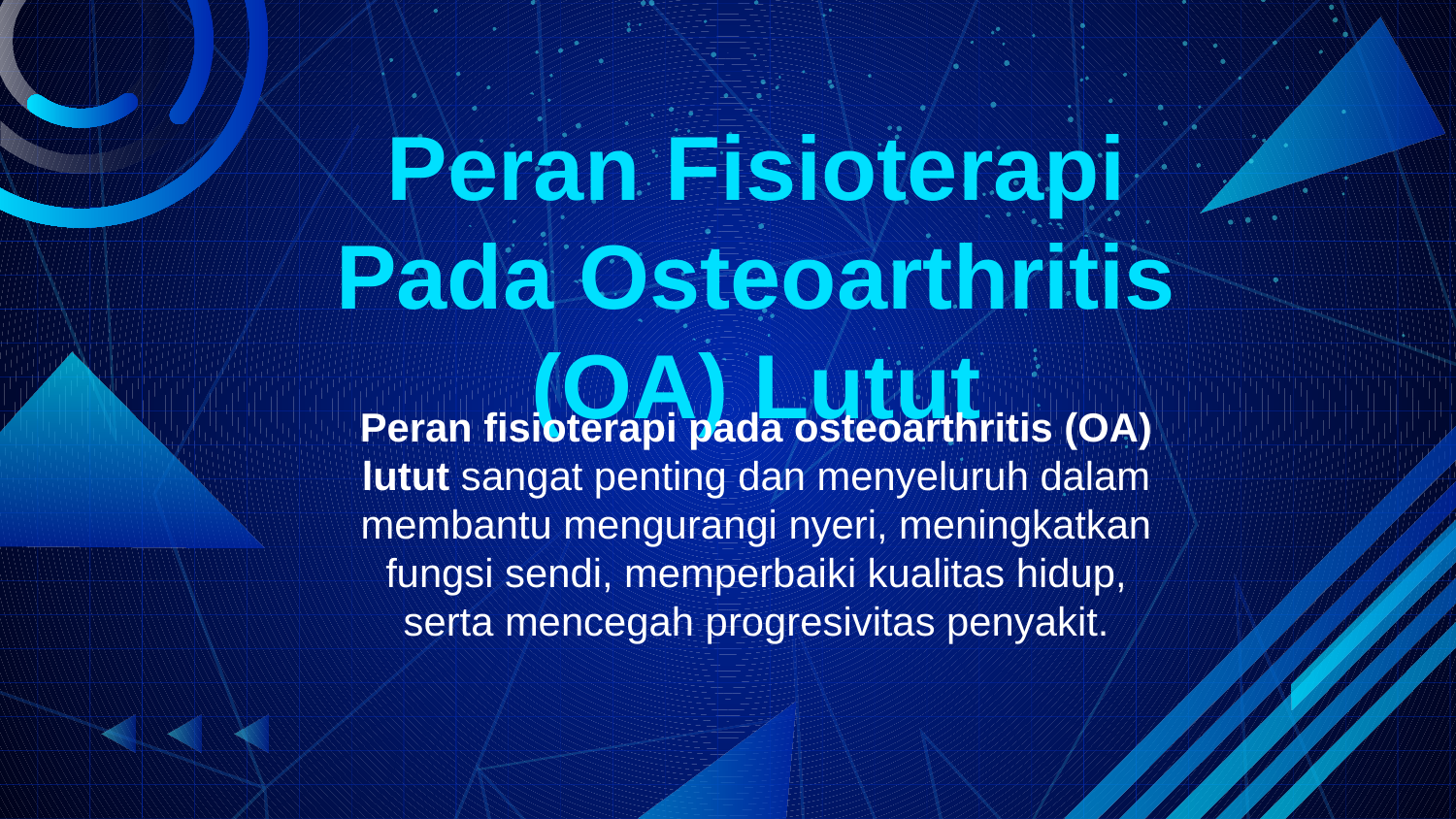

# Peran Fisioterapi Pada Osteoarthritis (OA) Lutut
Peran fisioterapi pada osteoarthritis (OA) lutut sangat penting dan menyeluruh dalam membantu mengurangi nyeri, meningkatkan fungsi sendi, memperbaiki kualitas hidup, serta mencegah progresivitas penyakit.